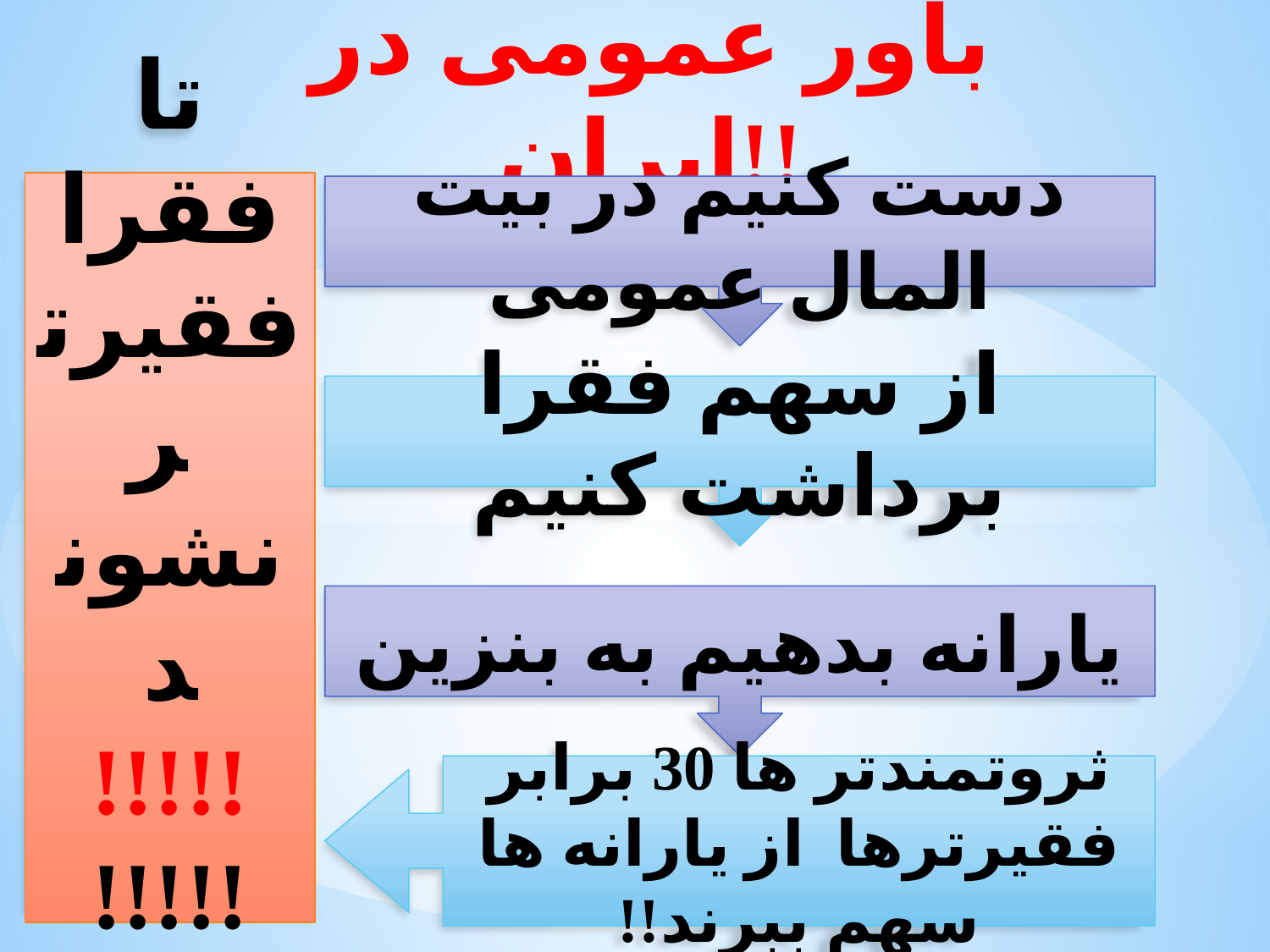

باور عمومی در ایران!!

تا فقرا فقیرتر
نشوند
!!!!!
!!!!!
!!!!!
دست کنیم در بیت المال عمومی
از سهم فقرا برداشت کنیم
یارانه بدهیم به بنزین
ثروتمندتر ها 30 برابر فقیرترها  از یارانه ها سهم ببرند!!